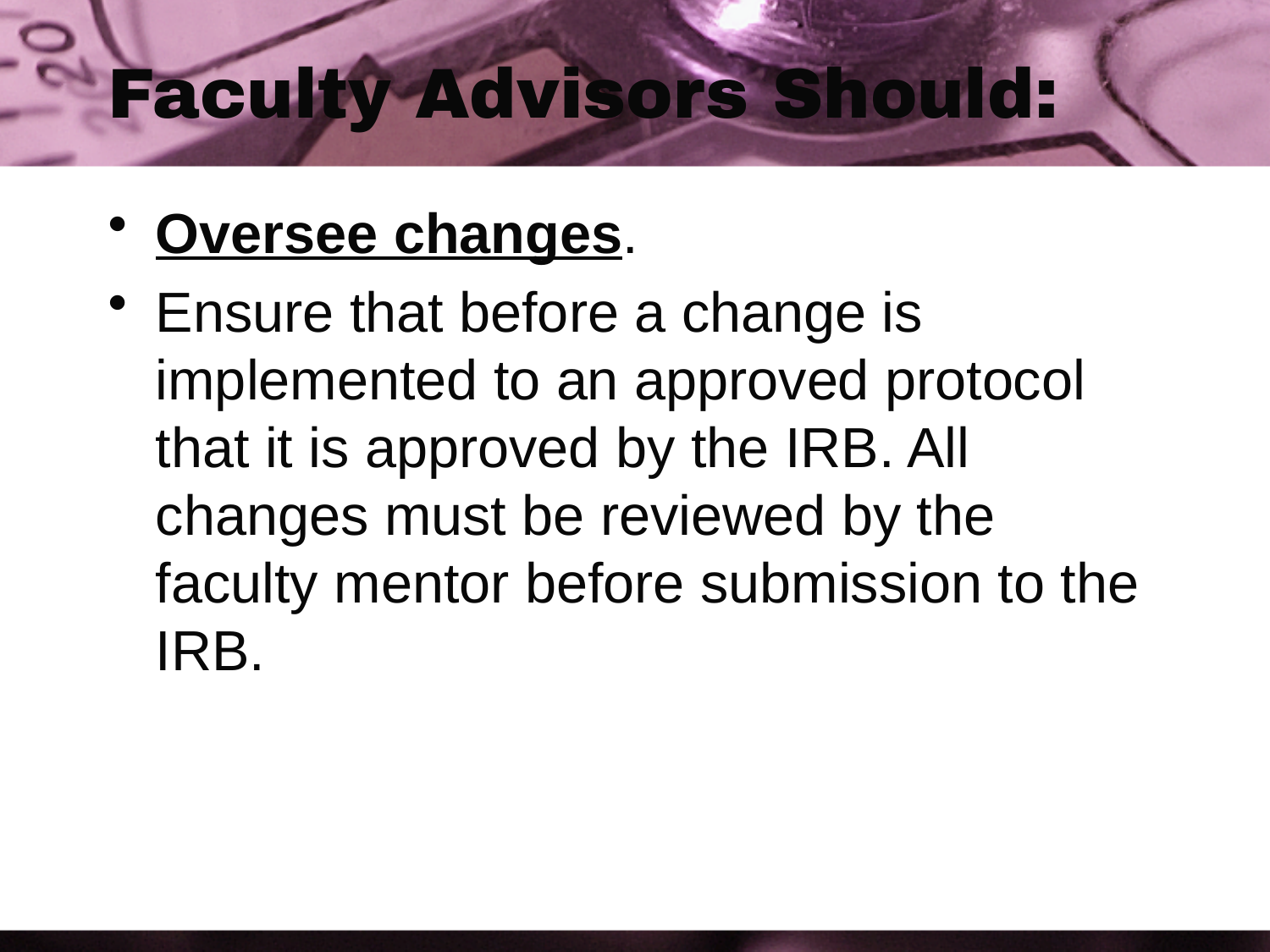

# Faculty Advisors Should:
Oversee changes.
Ensure that before a change is implemented to an approved protocol that it is approved by the IRB. All changes must be reviewed by the faculty mentor before submission to the IRB.